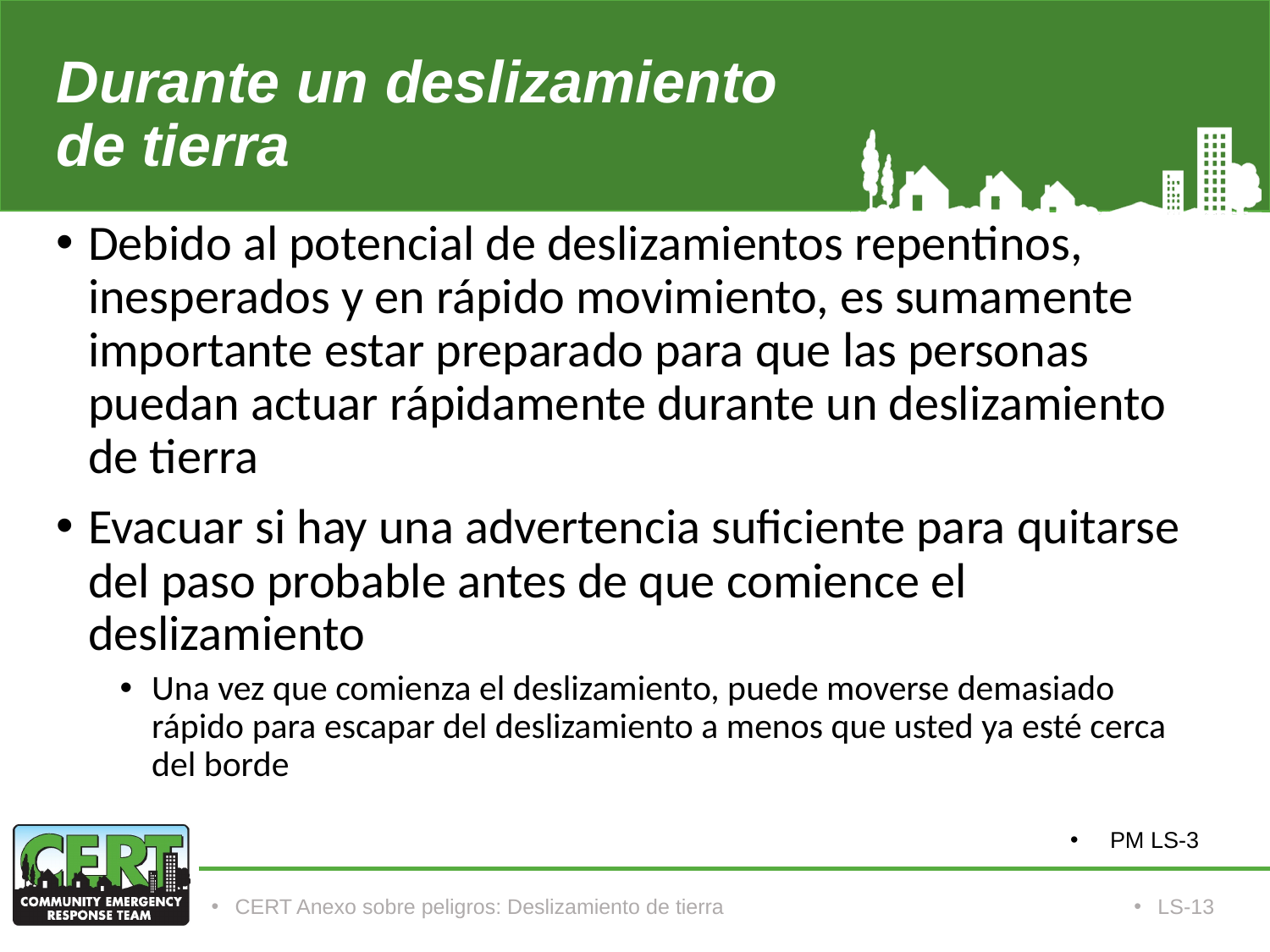

# Durante un deslizamiento de tierra
Debido al potencial de deslizamientos repentinos, inesperados y en rápido movimiento, es sumamente importante estar preparado para que las personas puedan actuar rápidamente durante un deslizamiento de tierra
Evacuar si hay una advertencia suficiente para quitarse del paso probable antes de que comience el deslizamiento
Una vez que comienza el deslizamiento, puede moverse demasiado rápido para escapar del deslizamiento a menos que usted ya esté cerca del borde
PM LS-3
CERT Anexo sobre peligros: Deslizamiento de tierra
LS-13